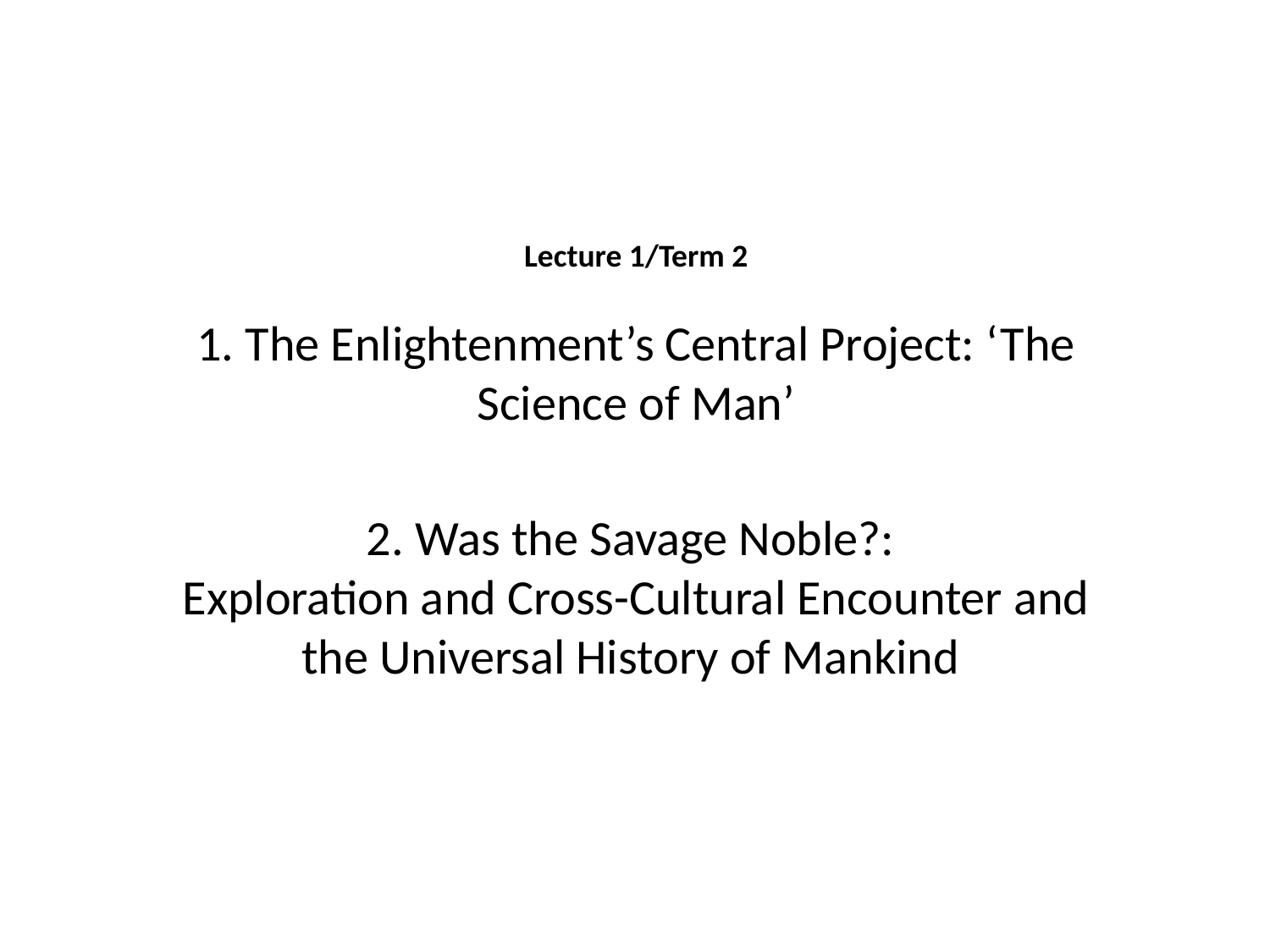

Lecture 1/Term 2

1. The Enlightenment’s Central Project: ‘The Science of Man’

2. Was the Savage Noble?:
Exploration and Cross-Cultural Encounter and the Universal History of Mankind